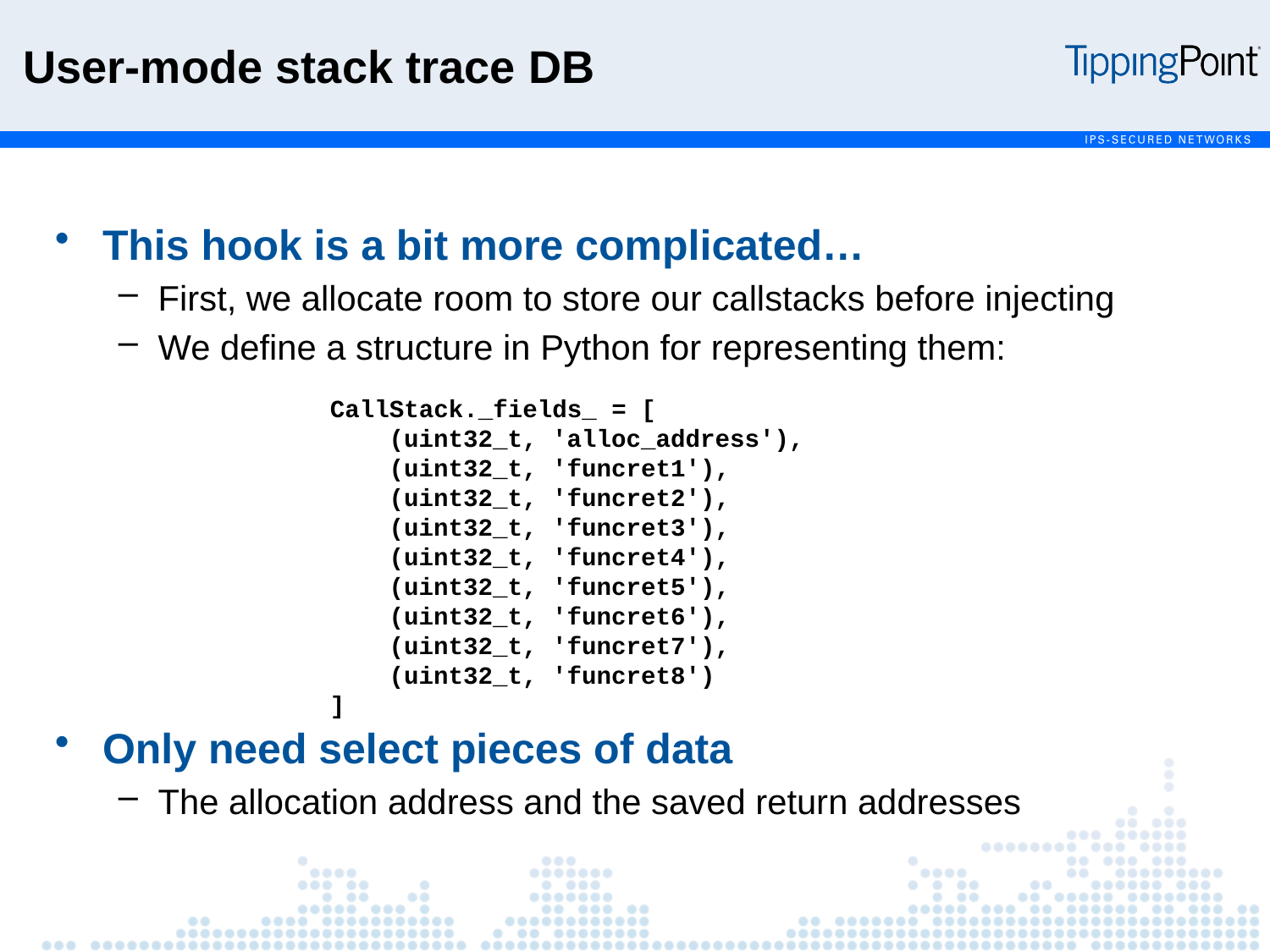

User-mode stack trace DB
This hook is a bit more complicated…
First, we allocate room to store our callstacks before injecting
We define a structure in Python for representing them:

Only need select pieces of data
The allocation address and the saved return addresses

CallStack._fields_ = [
    (uint32_t, 'alloc_address'),
    (uint32_t, 'funcret1'),
    (uint32_t, 'funcret2'),
    (uint32_t, 'funcret3'),
    (uint32_t, 'funcret4'),
    (uint32_t, 'funcret5'),
    (uint32_t, 'funcret6'),
    (uint32_t, 'funcret7'),
    (uint32_t, 'funcret8')
]